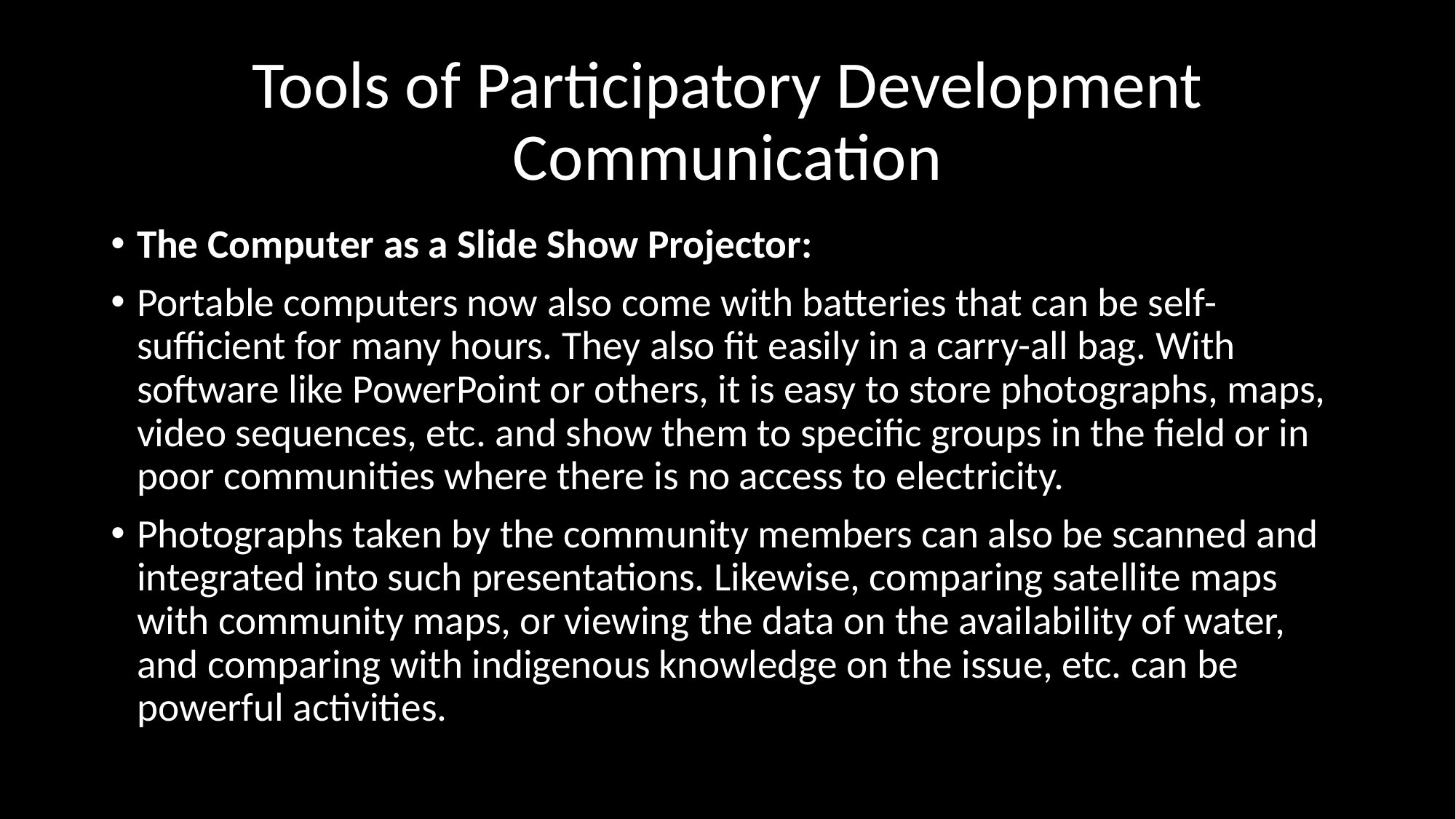

# Tools of Participatory Development Communication
The Computer as a Slide Show Projector:
Portable computers now also come with batteries that can be self-sufficient for many hours. They also fit easily in a carry-all bag. With software like PowerPoint or others, it is easy to store photographs, maps, video sequences, etc. and show them to specific groups in the field or in poor communities where there is no access to electricity.
Photographs taken by the community members can also be scanned and integrated into such presentations. Likewise, comparing satellite maps with community maps, or viewing the data on the availability of water, and comparing with indigenous knowledge on the issue, etc. can be powerful activities.